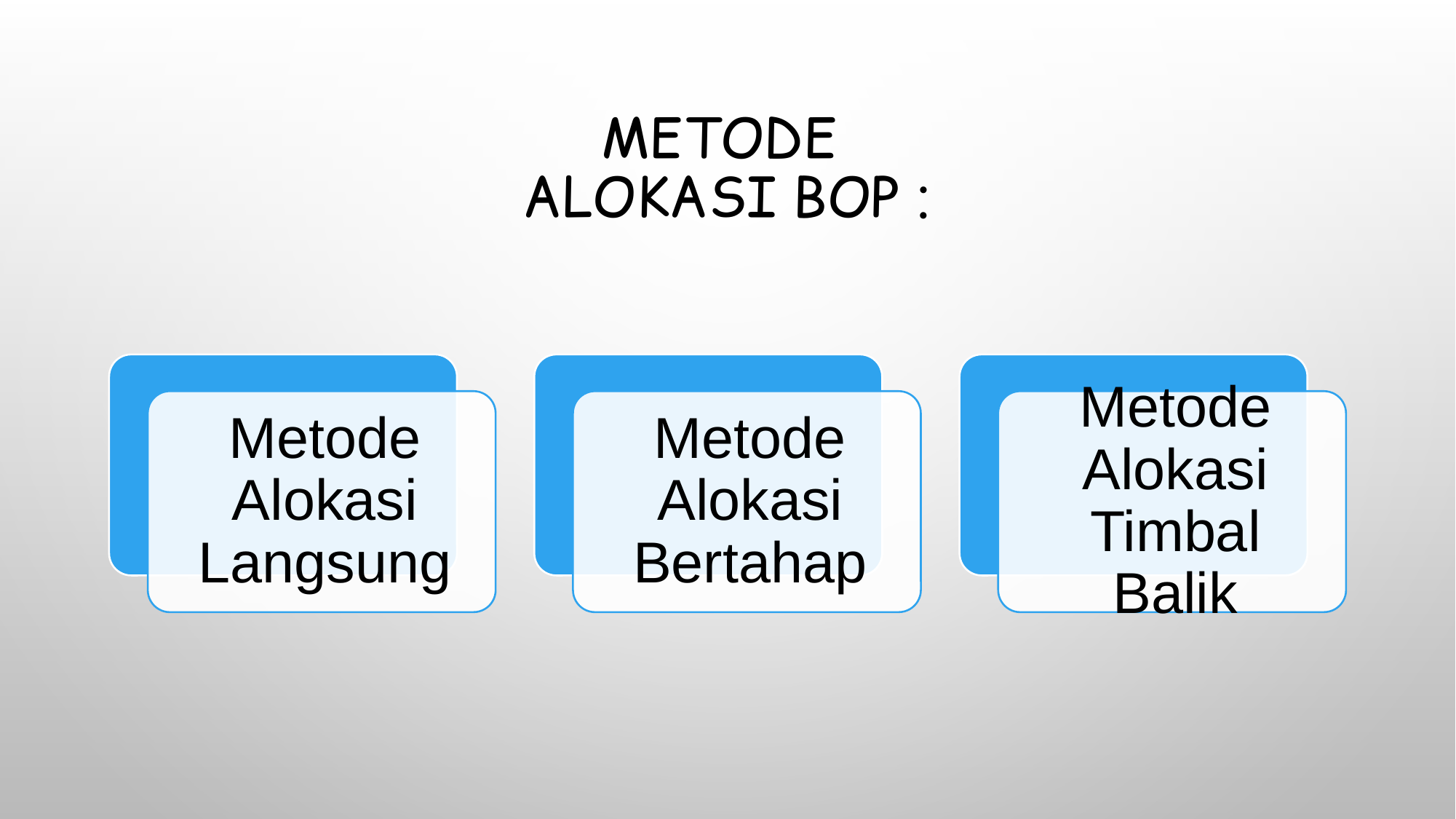

# Metode Alokasi BOP :
Metode Alokasi Langsung
Metode Alokasi Bertahap
Metode Alokasi Timbal Balik